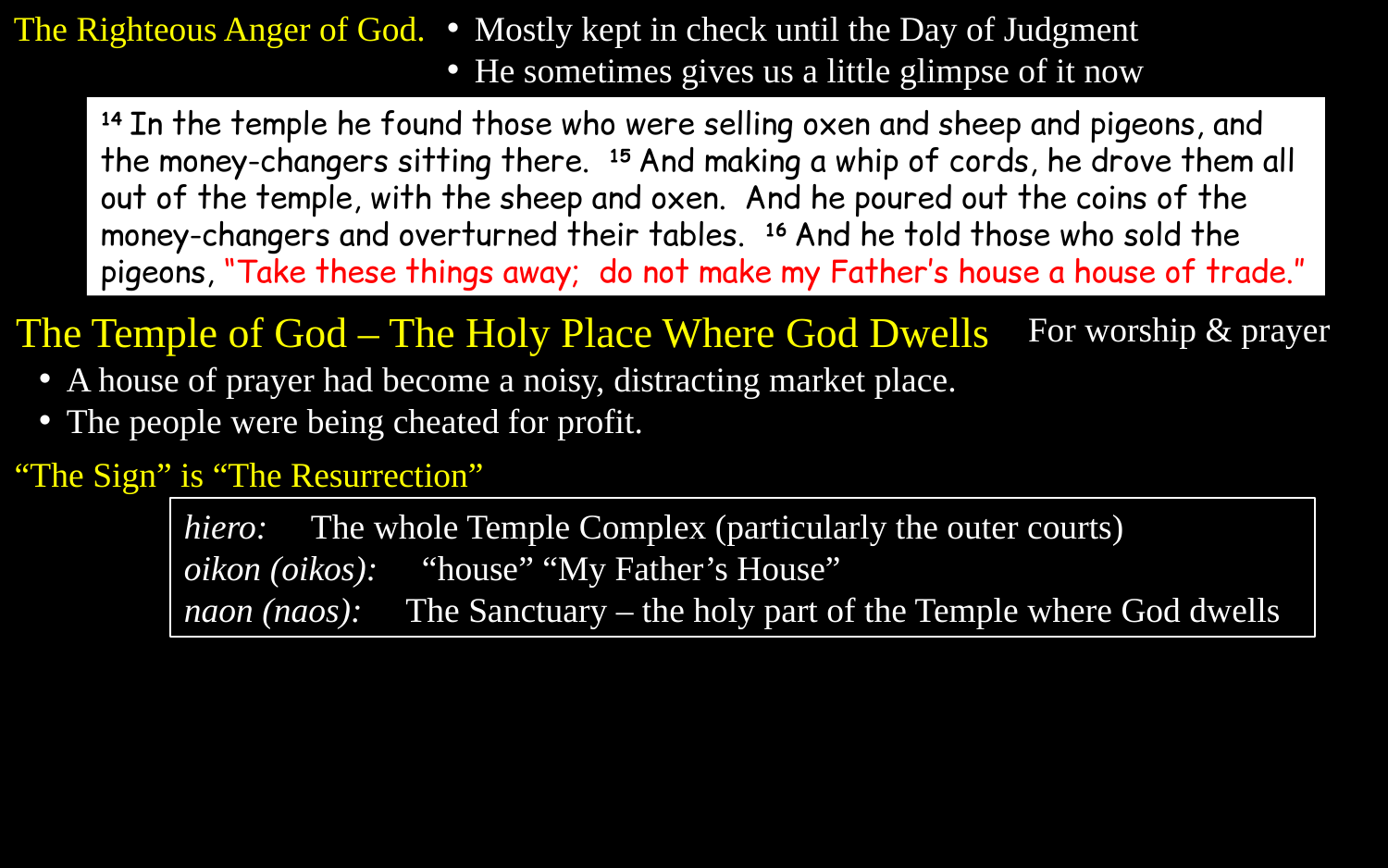

The Righteous Anger of God.
Mostly kept in check until the Day of Judgment
He sometimes gives us a little glimpse of it now
14 In the temple he found those who were selling oxen and sheep and pigeons, and the money-changers sitting there.  15 And making a whip of cords, he drove them all out of the temple, with the sheep and oxen.  And he poured out the coins of the money-changers and overturned their tables.  16 And he told those who sold the pigeons, “Take these things away;  do not make my Father’s house a house of trade.”
The Temple of God – The Holy Place Where God Dwells
For worship & prayer
A house of prayer had become a noisy, distracting market place.
The people were being cheated for profit.
“The Sign” is “The Resurrection”
hiero:     The whole Temple Complex (particularly the outer courts)
oikon (oikos):     “house” “My Father’s House”
naon (naos):     The Sanctuary – the holy part of the Temple where God dwells